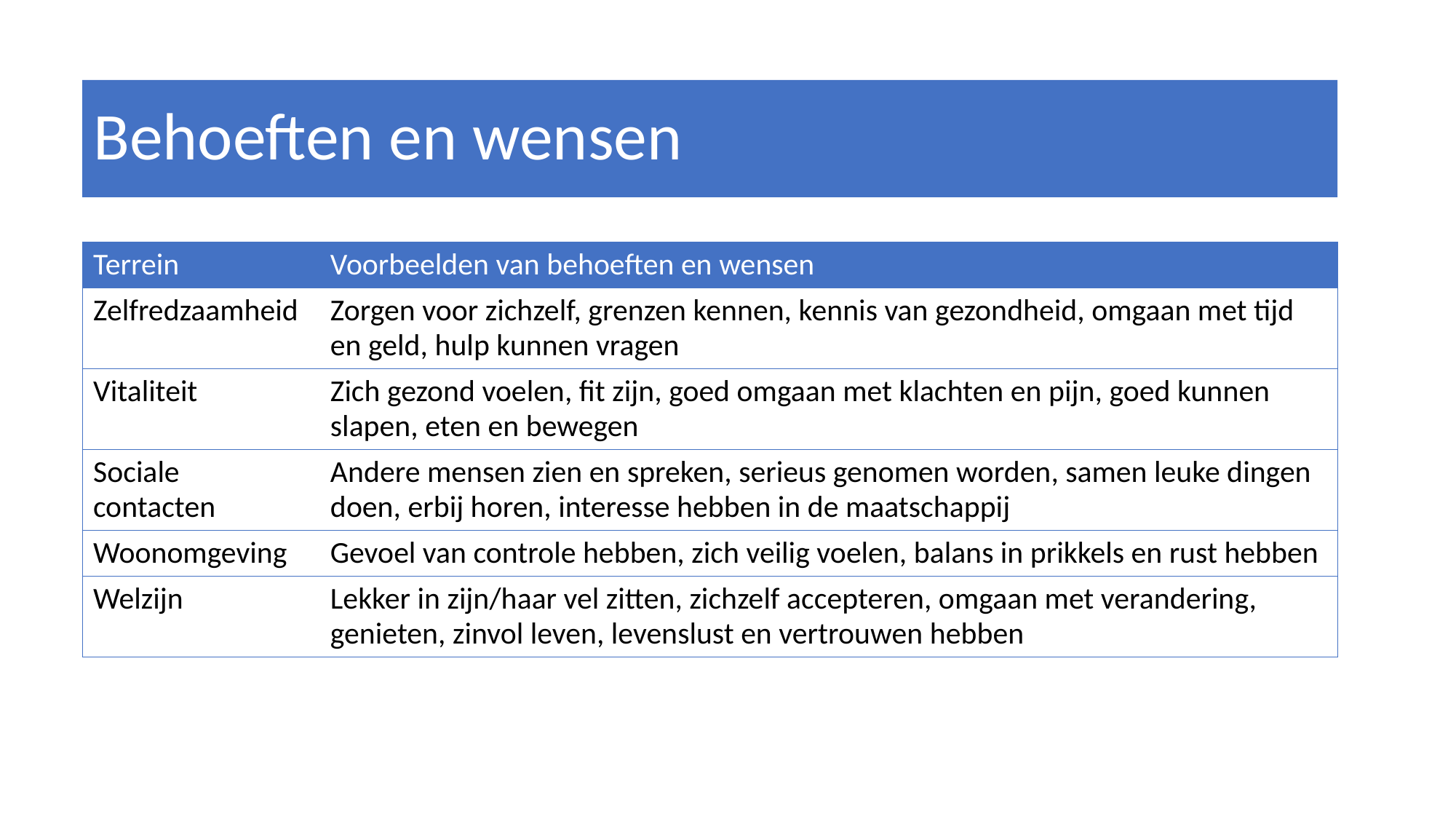

# Behoeften en wensen
| Terrein | Voorbeelden van behoeften en wensen |
| --- | --- |
| Zelfredzaamheid | Zorgen voor zichzelf, grenzen kennen, kennis van gezondheid, omgaan met tijd en geld, hulp kunnen vragen |
| Vitaliteit | Zich gezond voelen, fit zijn, goed omgaan met klachten en pijn, goed kunnen slapen, eten en bewegen |
| Sociale contacten | Andere mensen zien en spreken, serieus genomen worden, samen leuke dingen doen, erbij horen, interesse hebben in de maatschappij |
| Woonomgeving | Gevoel van controle hebben, zich veilig voelen, balans in prikkels en rust hebben |
| Welzijn | Lekker in zijn/haar vel zitten, zichzelf accepteren, omgaan met verandering, genieten, zinvol leven, levenslust en vertrouwen hebben |